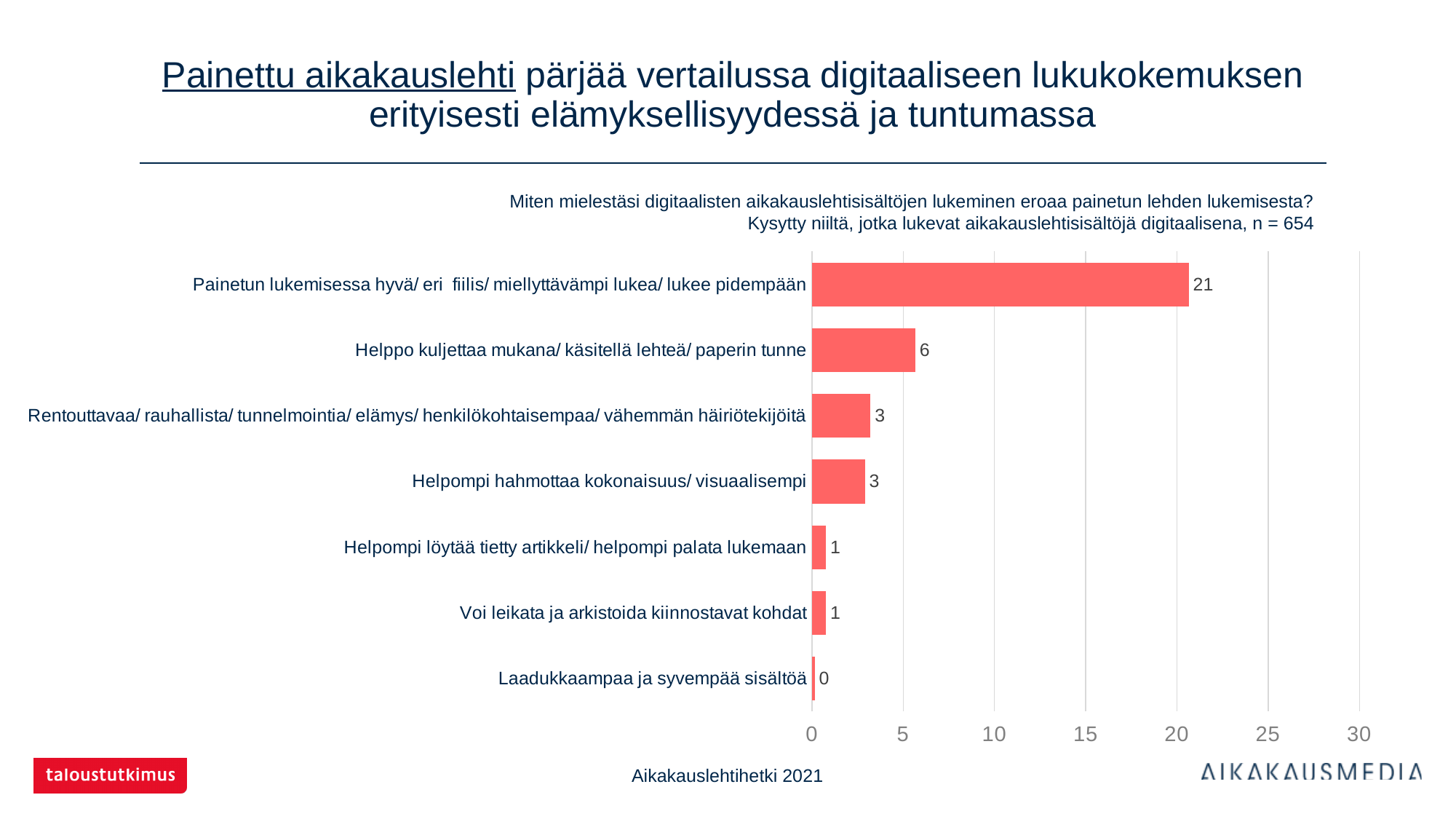

# Painettu aikakauslehti pärjää vertailussa digitaaliseen lukukokemuksen erityisesti elämyksellisyydessä ja tuntumassa
Miten mielestäsi digitaalisten aikakauslehtisisältöjen lukeminen eroaa painetun lehden lukemisesta?
Kysytty niiltä, jotka lukevat aikakauslehtisisältöjä digitaalisena, n = 654

### Chart

| Category | x |
|---|---|
| Painetun lukemisessa hyvä/ eri  fiilis/ miellyttävämpi lukea/ lukee pidempään | 20.6422 |
| Helppo kuljettaa mukana/ käsitellä lehteä/ paperin tunne | 5.65749 |
| Rentouttavaa/ rauhallista/ tunnelmointia/ elämys/ henkilökohtaisempaa/ vähemmän häiriötekijöitä | 3.21101 |
| Helpompi hahmottaa kokonaisuus/ visuaalisempi | 2.9052 |
| Helpompi löytää tietty artikkeli/ helpompi palata lukemaan | 0.76453 |
| Voi leikata ja arkistoida kiinnostavat kohdat | 0.76453 |
| Laadukkaampaa ja syvempää sisältöä | 0.15291 |